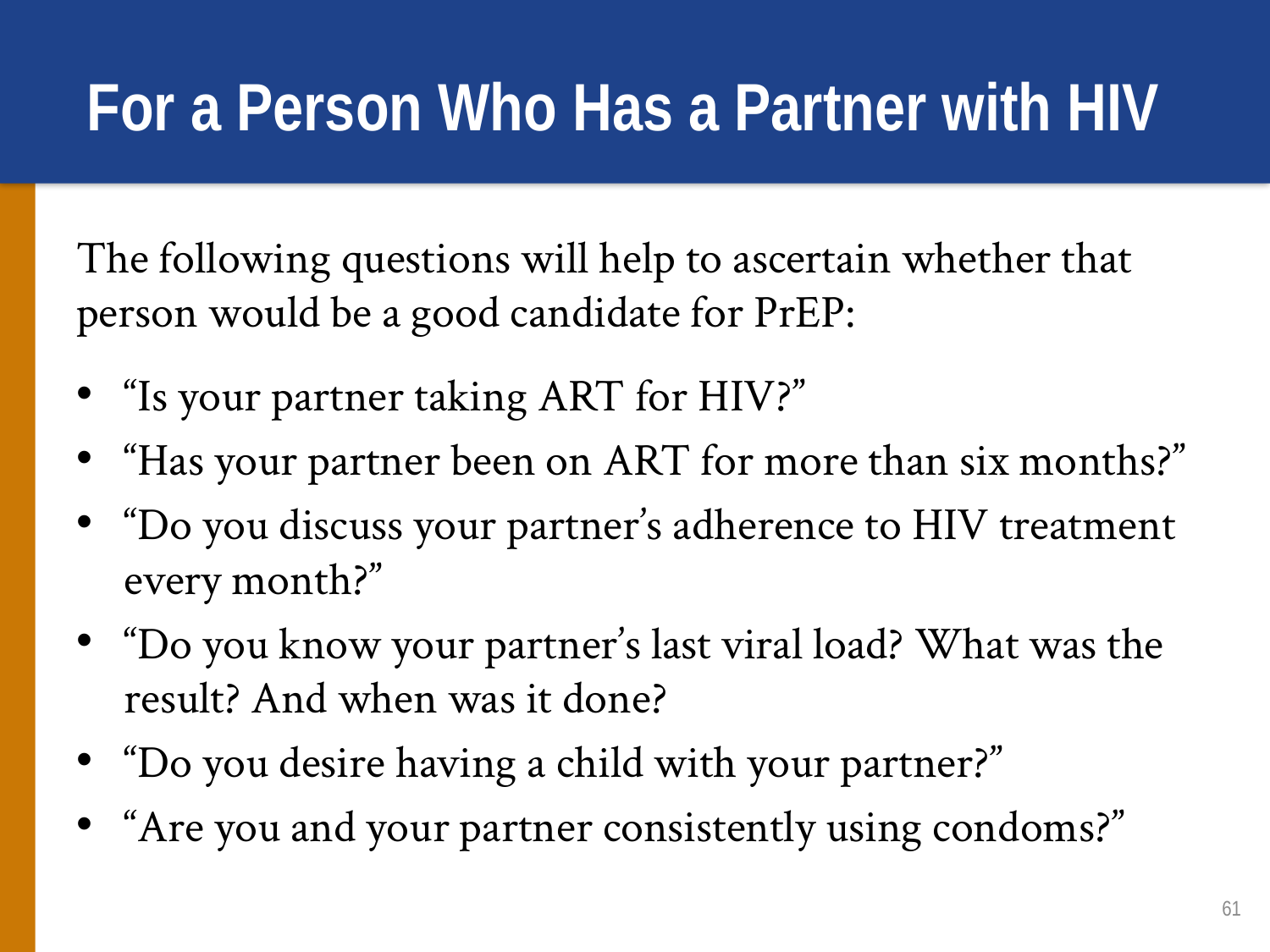

# For a Person Who Has a Partner with HIV
The following questions will help to ascertain whether that person would be a good candidate for PrEP:
“Is your partner taking ART for HIV?”
“Has your partner been on ART for more than six months?”
“Do you discuss your partner’s adherence to HIV treatment  every month?”
“Do you know your partner’s last viral load? What was the result? And when was it done?
“Do you desire having a child with your partner?”
“Are you and your partner consistently using condoms?”

61